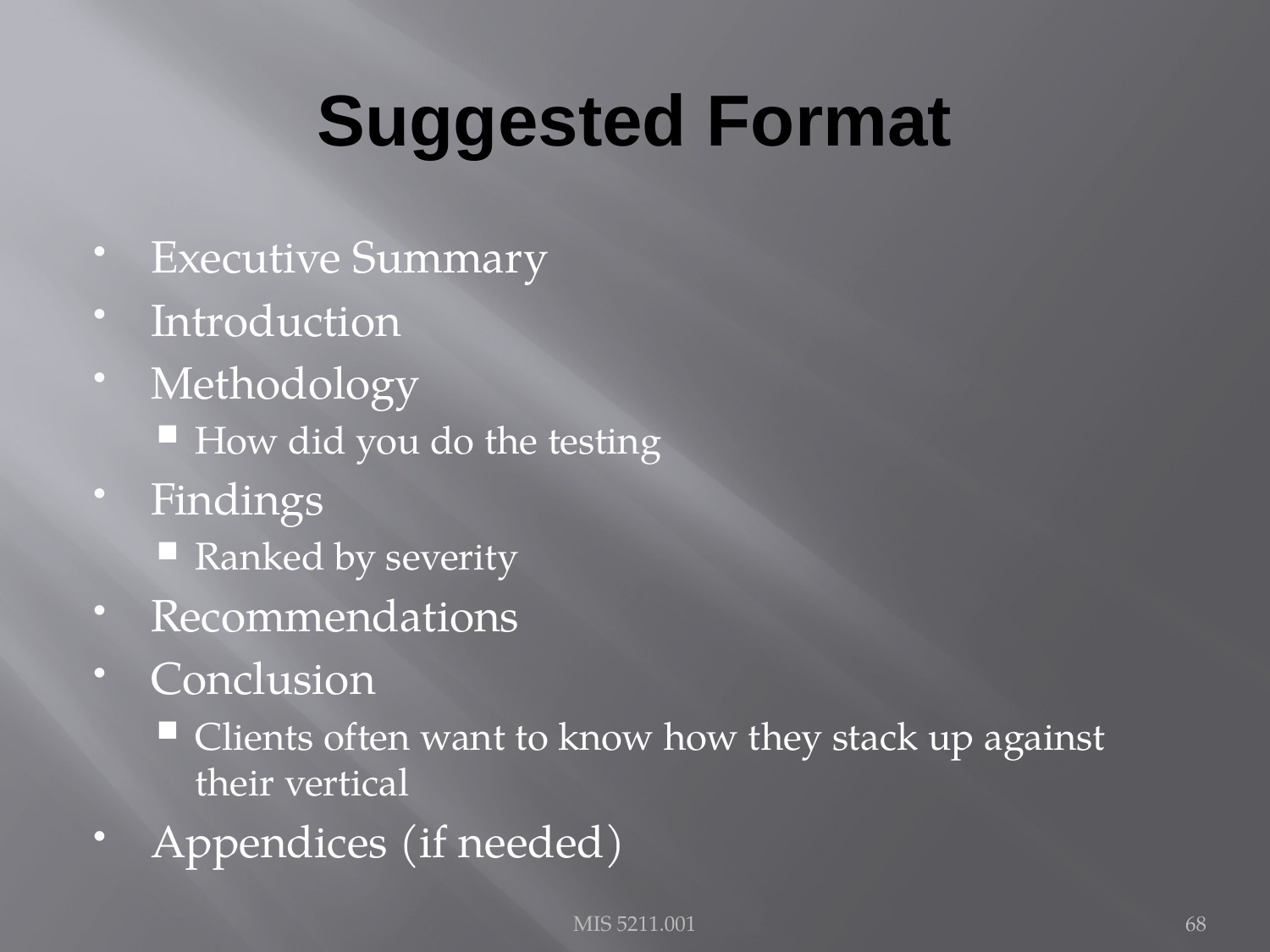

# Suggested Format
Executive Summary
Introduction
Methodology
How did you do the testing
Findings
Ranked by severity
Recommendations
Conclusion
Clients often want to know how they stack up against their vertical
Appendices (if needed)
MIS 5211.001
68